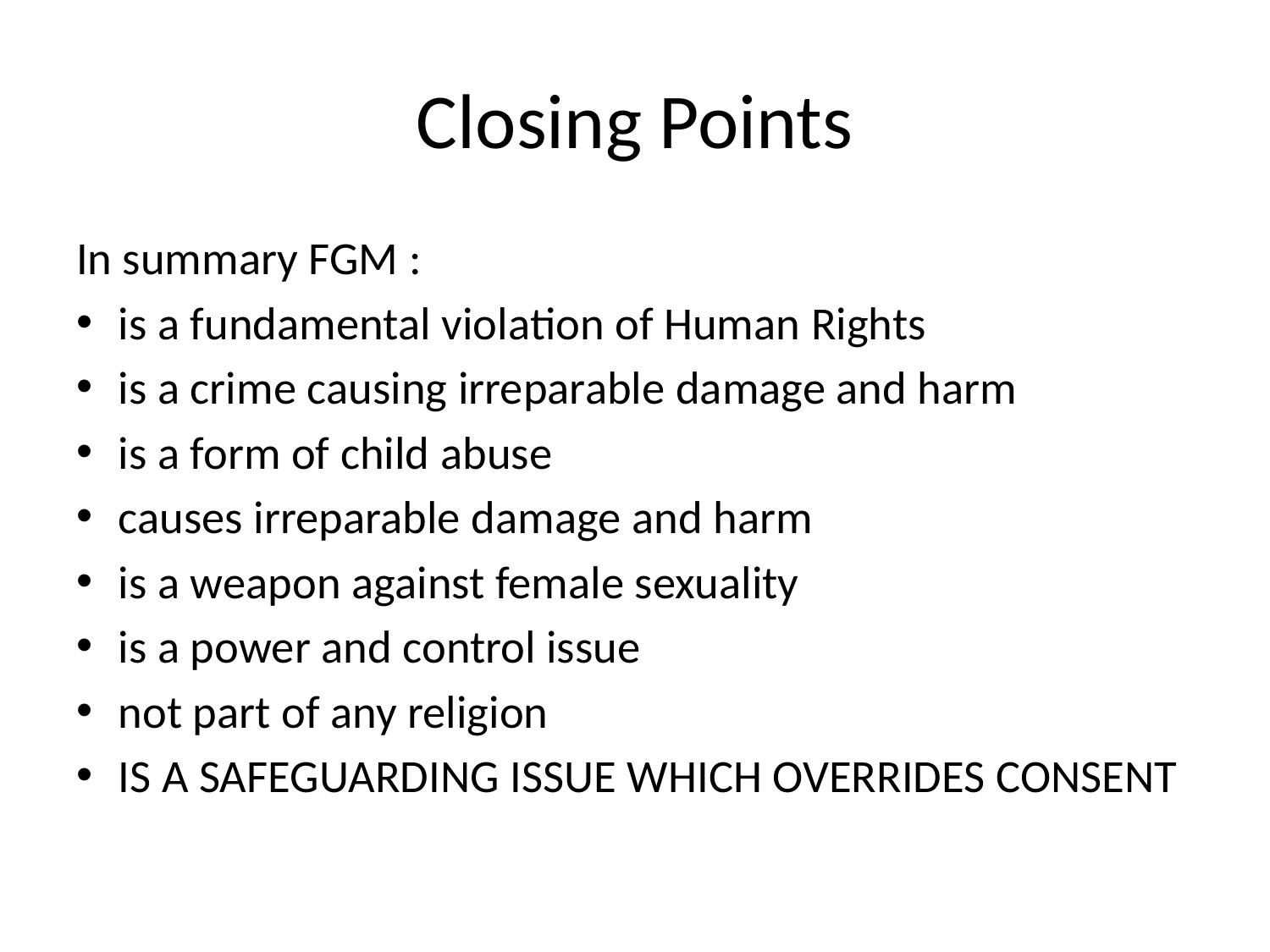

# Closing Points
In summary FGM :
is a fundamental violation of Human Rights
is a crime causing irreparable damage and harm
is a form of child abuse
causes irreparable damage and harm
is a weapon against female sexuality
is a power and control issue
not part of any religion
IS A SAFEGUARDING ISSUE WHICH OVERRIDES CONSENT